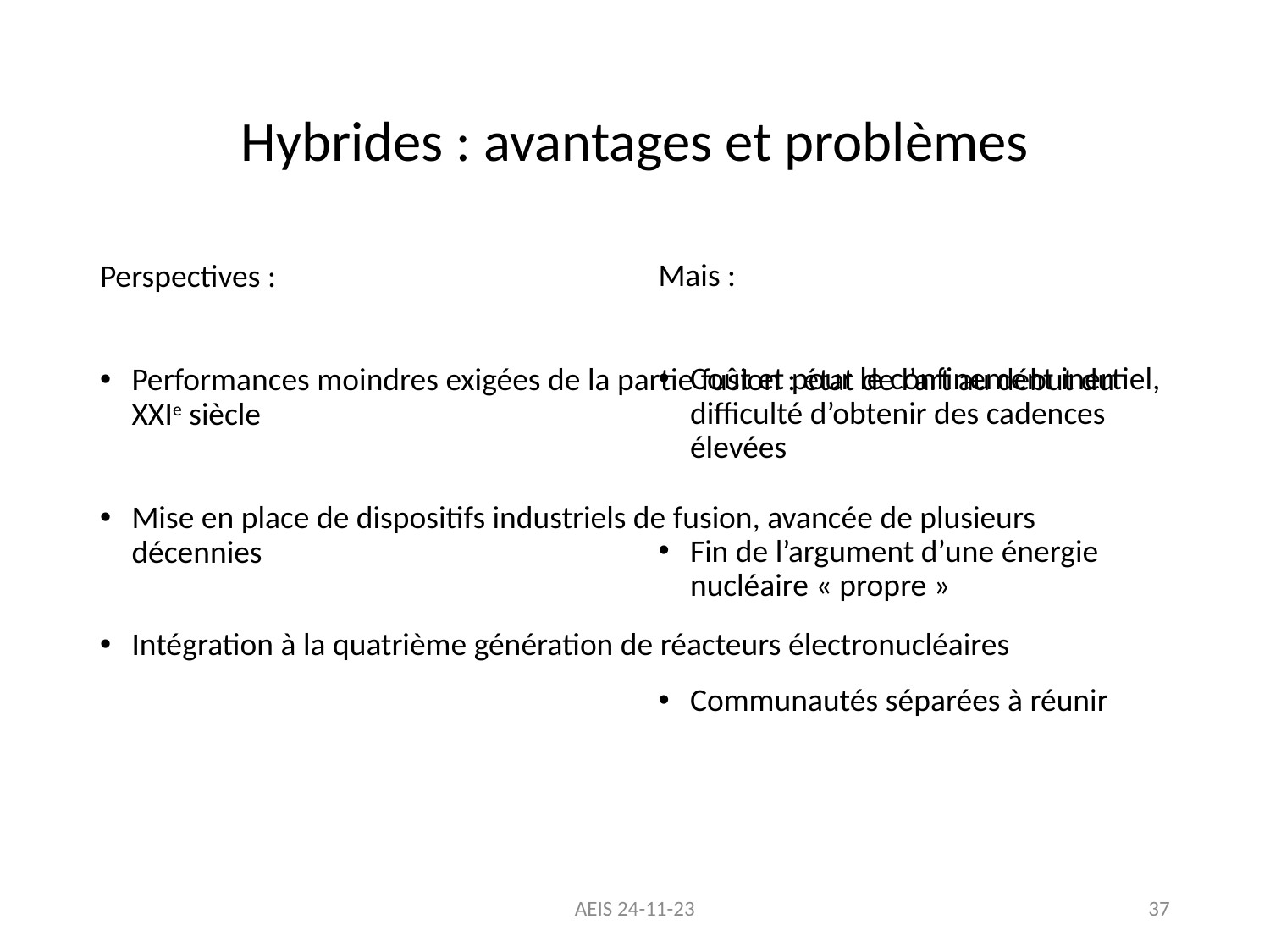

# Hybrides : avantages et problèmes
Mais :

Coût et pour le confinement inertiel, difficulté d’obtenir des cadences élevées

Fin de l’argument d’une énergie nucléaire « propre »

Communautés séparées à réunir
Perspectives :

Performances moindres exigées de la partie fusion : état de l’art au début du XXIe siècle

Mise en place de dispositifs industriels de fusion, avancée de plusieurs décennies

Intégration à la quatrième génération de réacteurs électronucléaires
AEIS 24-11-23
37